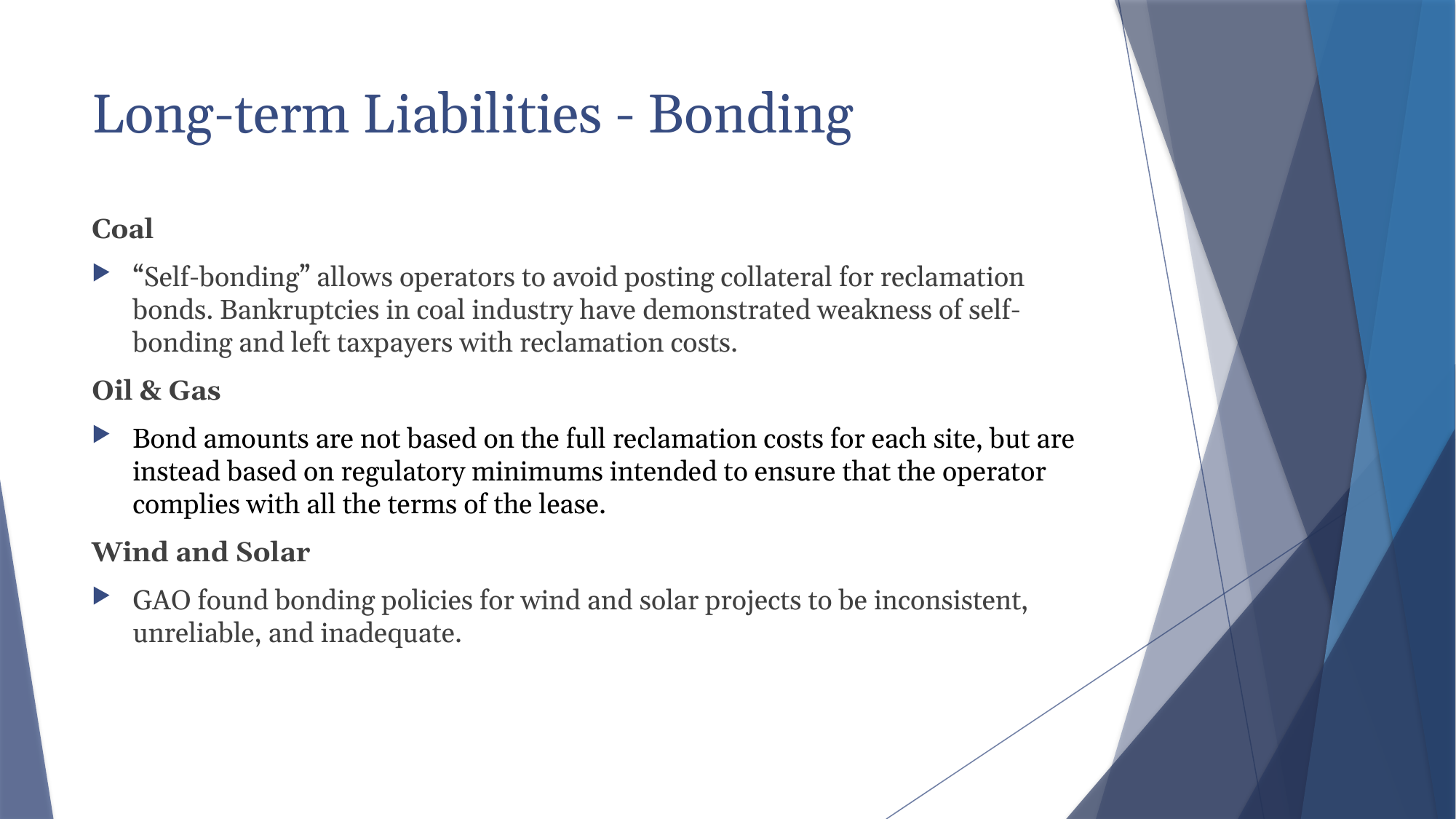

# Long-term Liabilities - Bonding
Coal
“Self-bonding” allows operators to avoid posting collateral for reclamation bonds. Bankruptcies in coal industry have demonstrated weakness of self-bonding and left taxpayers with reclamation costs.
Oil & Gas
Bond amounts are not based on the full reclamation costs for each site, but are instead based on regulatory minimums intended to ensure that the operator complies with all the terms of the lease.
Wind and Solar
GAO found bonding policies for wind and solar projects to be inconsistent, unreliable, and inadequate.